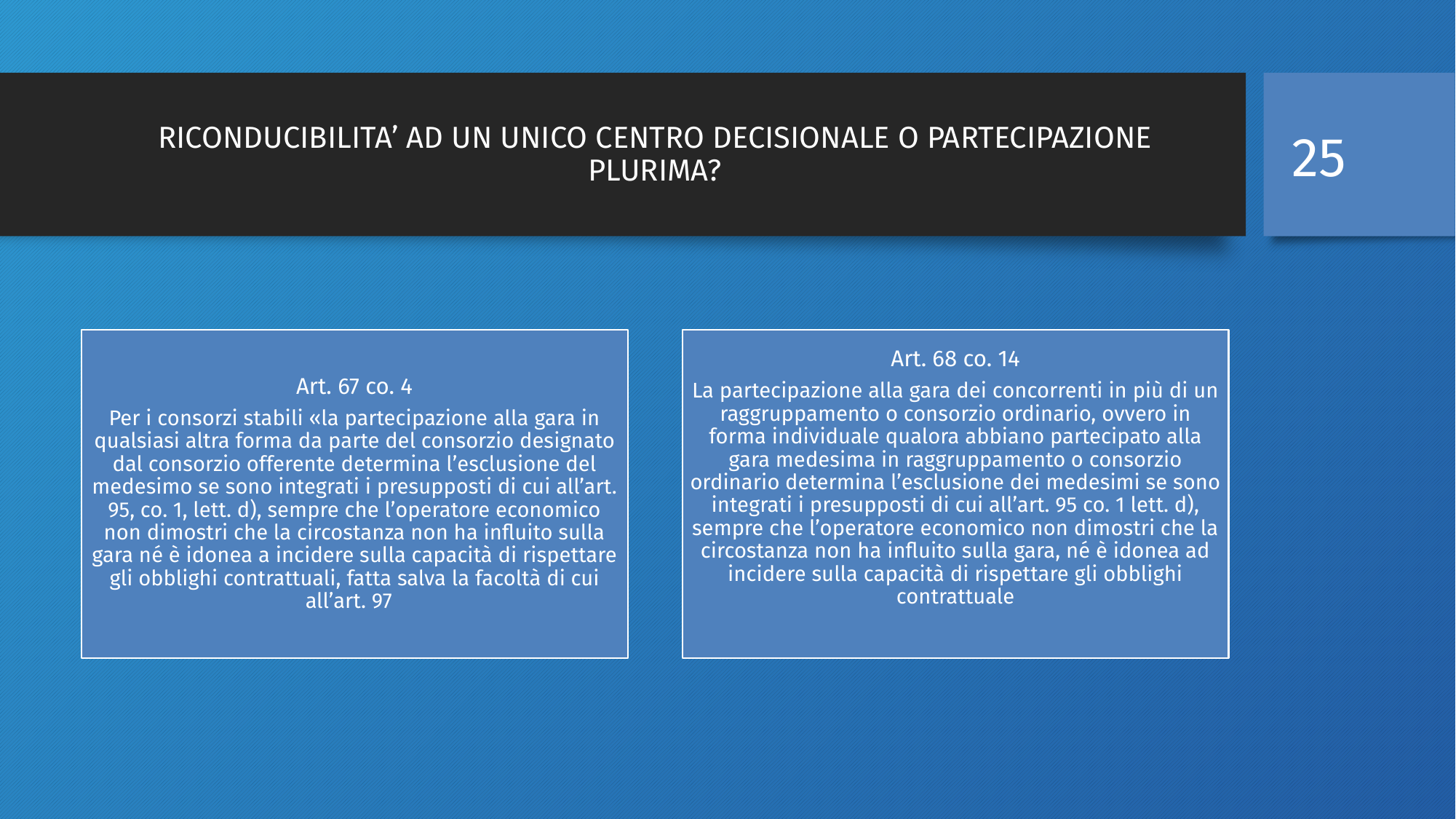

25
# RICONDUCIBILITA’ AD UN UNICO CENTRO DECISIONALE O PARTECIPAZIONE PLURIMA?
Art. 67 co. 4
Per i consorzi stabili «la partecipazione alla gara in qualsiasi altra forma da parte del consorzio designato dal consorzio offerente determina l’esclusione del medesimo se sono integrati i presupposti di cui all’art. 95, co. 1, lett. d), sempre che l’operatore economico non dimostri che la circostanza non ha influito sulla gara né è idonea a incidere sulla capacità di rispettare gli obblighi contrattuali, fatta salva la facoltà di cui all’art. 97
Art. 68 co. 14
La partecipazione alla gara dei concorrenti in più di un raggruppamento o consorzio ordinario, ovvero in forma individuale qualora abbiano partecipato alla gara medesima in raggruppamento o consorzio ordinario determina l’esclusione dei medesimi se sono integrati i presupposti di cui all’art. 95 co. 1 lett. d), sempre che l’operatore economico non dimostri che la circostanza non ha influito sulla gara, né è idonea ad incidere sulla capacità di rispettare gli obblighi contrattuale